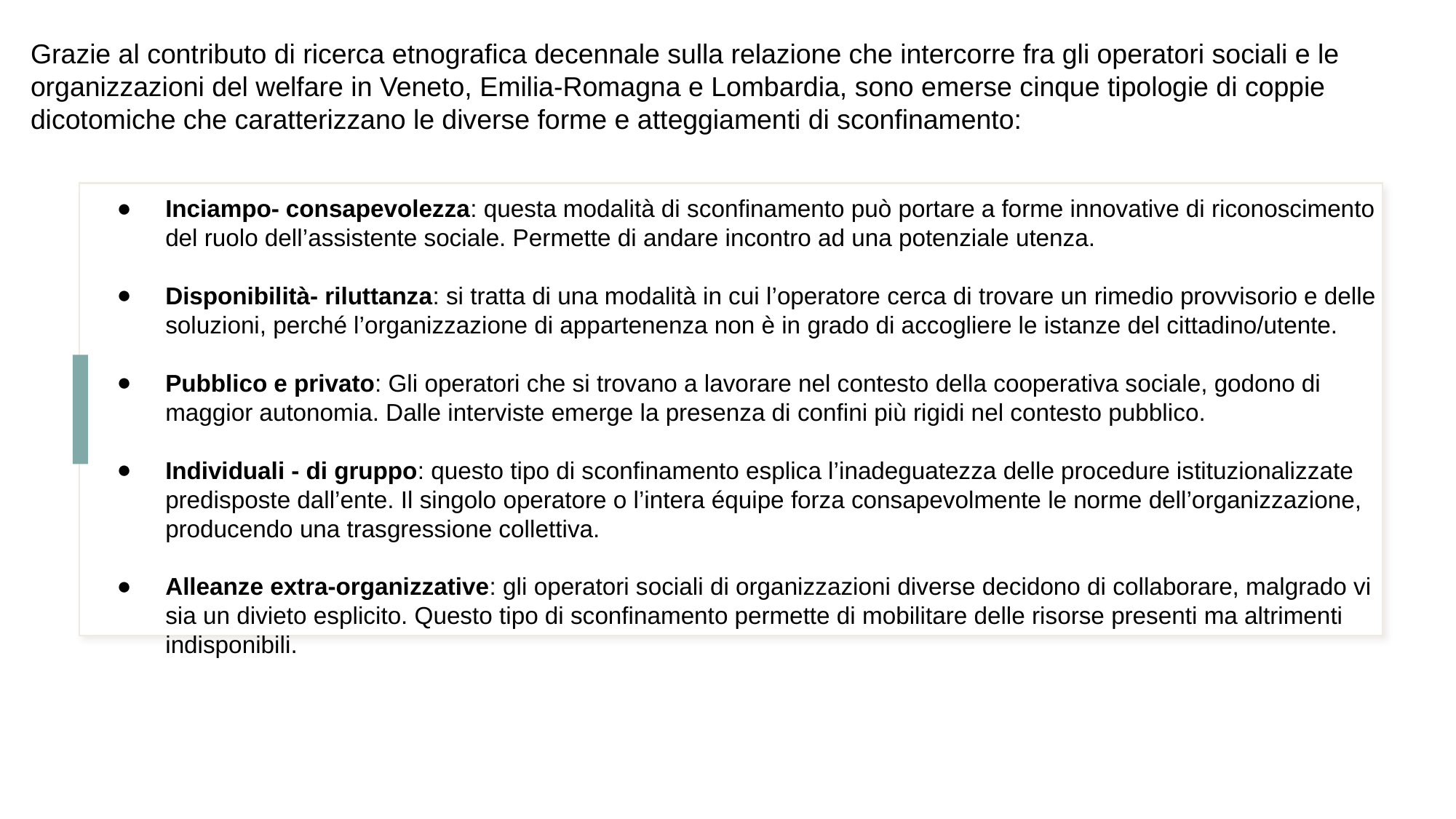

# Grazie al contributo di ricerca etnografica decennale sulla relazione che intercorre fra gli operatori sociali e le organizzazioni del welfare in Veneto, Emilia-Romagna e Lombardia, sono emerse cinque tipologie di coppie dicotomiche che caratterizzano le diverse forme e atteggiamenti di sconfinamento:
Inciampo- consapevolezza: questa modalità di sconfinamento può portare a forme innovative di riconoscimento del ruolo dell’assistente sociale. Permette di andare incontro ad una potenziale utenza.

Disponibilità- riluttanza: si tratta di una modalità in cui l’operatore cerca di trovare un rimedio provvisorio e delle soluzioni, perché l’organizzazione di appartenenza non è in grado di accogliere le istanze del cittadino/utente.

Pubblico e privato: Gli operatori che si trovano a lavorare nel contesto della cooperativa sociale, godono di maggior autonomia. Dalle interviste emerge la presenza di confini più rigidi nel contesto pubblico.

Individuali - di gruppo: questo tipo di sconfinamento esplica l’inadeguatezza delle procedure istituzionalizzate predisposte dall’ente. Il singolo operatore o l’intera équipe forza consapevolmente le norme dell’organizzazione, producendo una trasgressione collettiva.

Alleanze extra-organizzative: gli operatori sociali di organizzazioni diverse decidono di collaborare, malgrado vi sia un divieto esplicito. Questo tipo di sconfinamento permette di mobilitare delle risorse presenti ma altrimenti indisponibili.